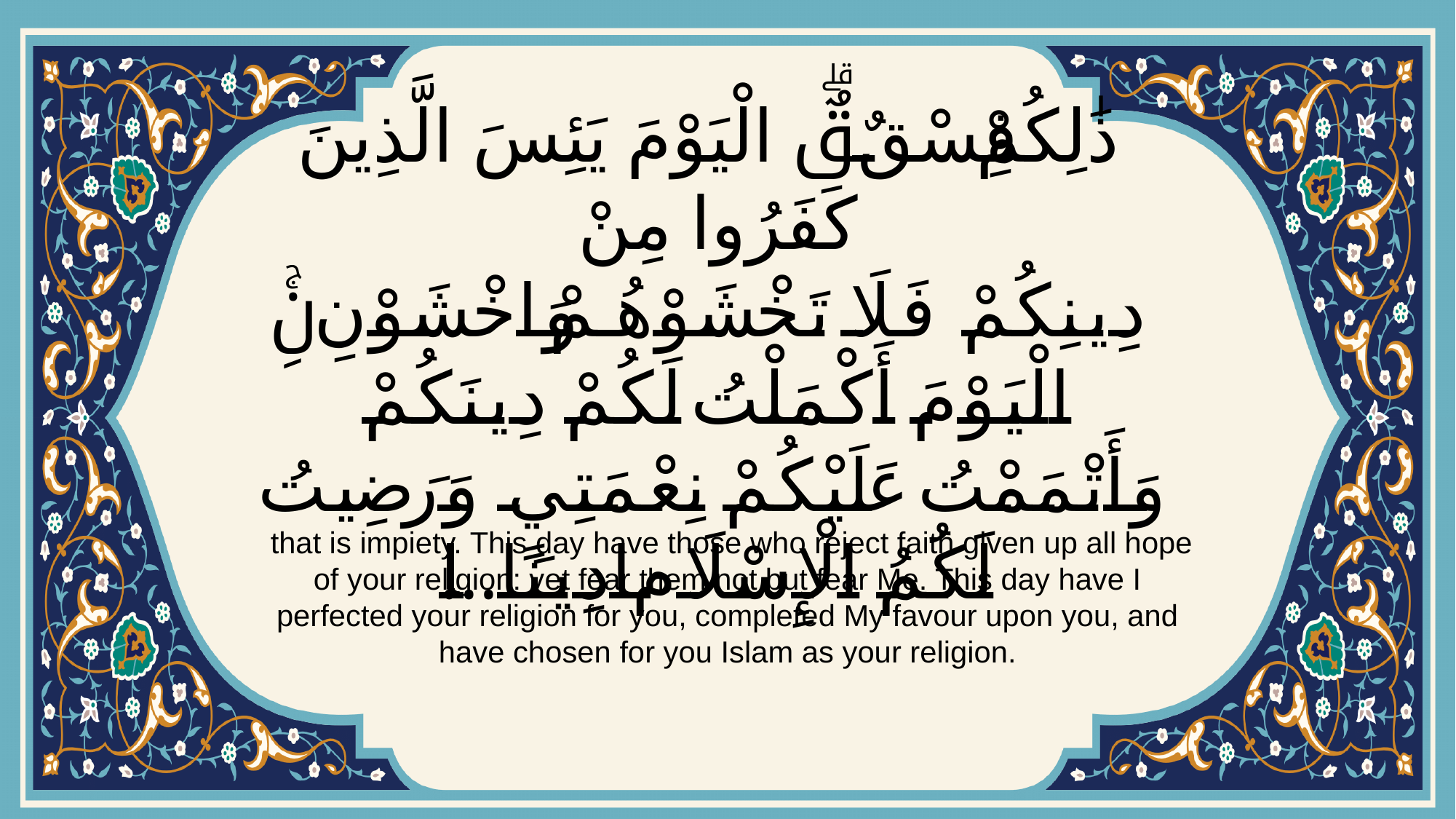

# ذَٰلِكُمْ فِسْقٌۗ الْيَوْمَ يَئِسَ الَّذِينَ كَفَرُوا مِنْ دِينِكُمْ فَلَا تَخْشَوْهُمْ وَاخْشَوْنِۚ الْيَوْمَ أَكْمَلْتُ لَكُمْ دِينَكُمْ وَأَتْمَمْتُ عَلَيْكُمْ نِعْمَتِي وَرَضِيتُ لَكُمُ الْإِسْلَامَ دِينًاۚ...
 that is impiety. This day have those who reject faith given up all hope of your religion: yet fear them not but fear Me. This day have I perfected your religion for you, completed My favour upon you, and have chosen for you Islam as your religion.